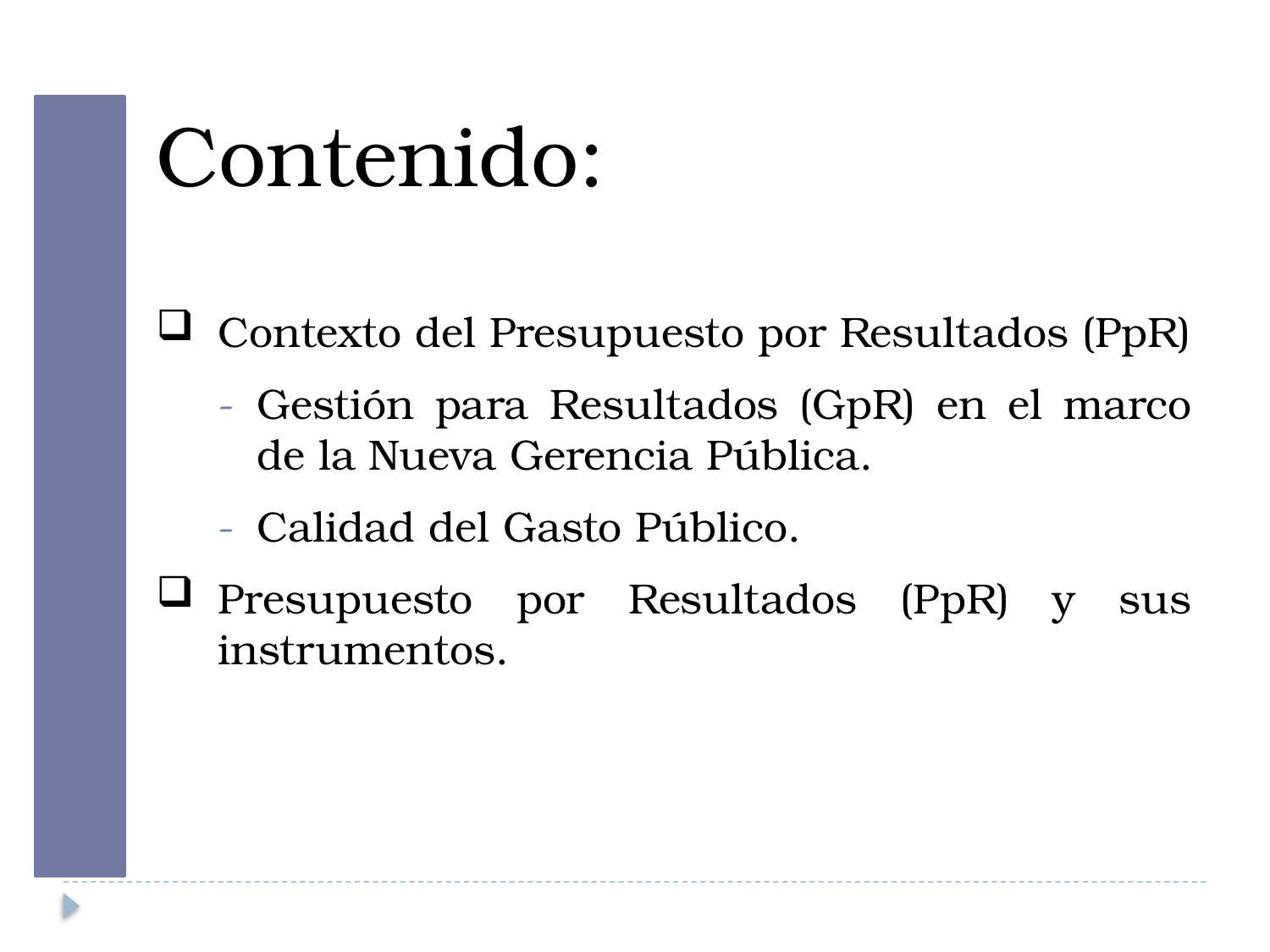

Contenido:

Contexto del Presupuesto por Resultados (PpR)
Gestión para Resultados (GpR) en el marco de la Nueva Gerencia Pública.
Calidad del Gasto Público.
Presupuesto por Resultados (PpR) y sus instrumentos.